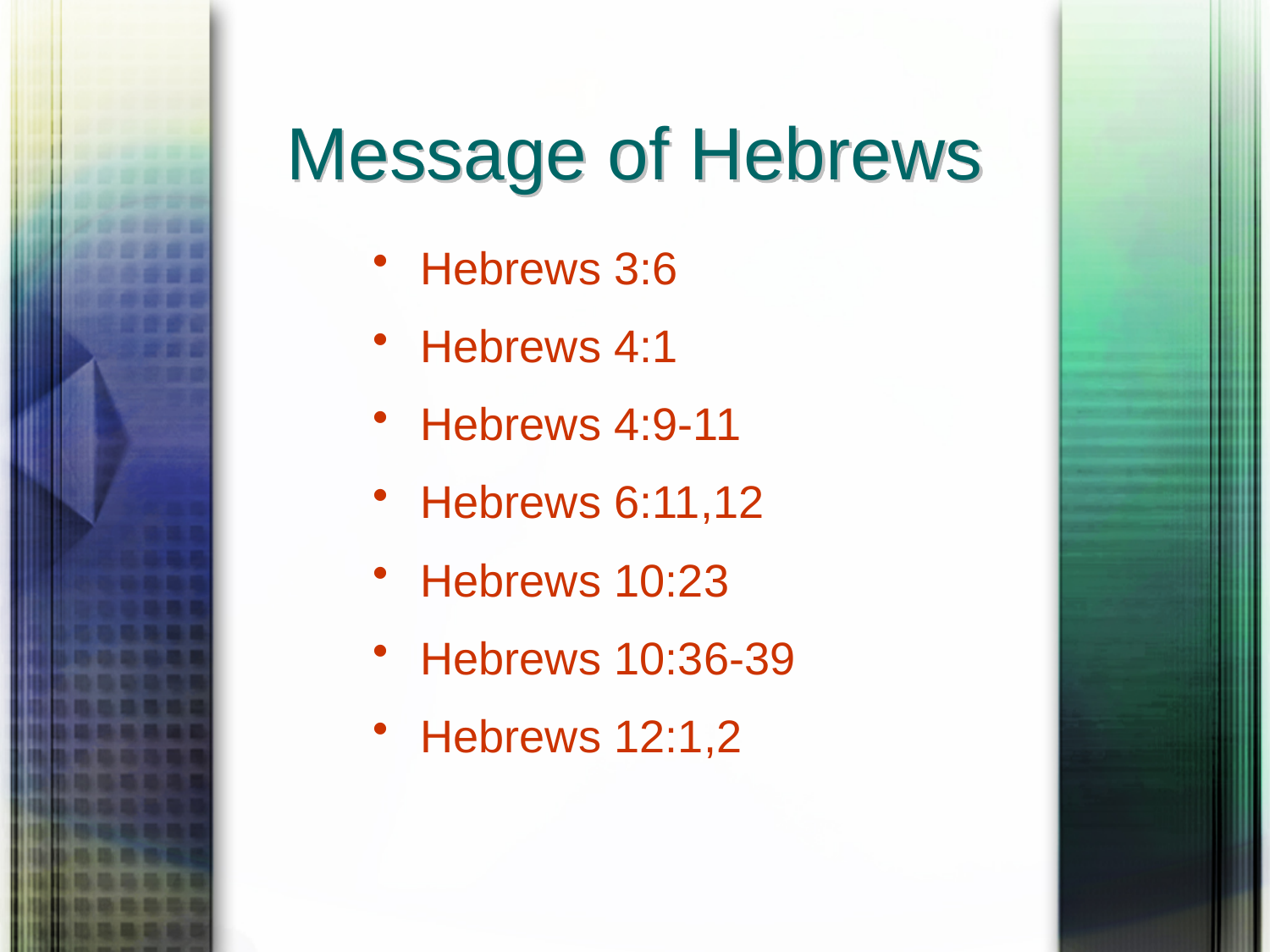

# Message of Hebrews
Hebrews 3:6
Hebrews 4:1
Hebrews 4:9-11
Hebrews 6:11,12
Hebrews 10:23
Hebrews 10:36-39
Hebrews 12:1,2